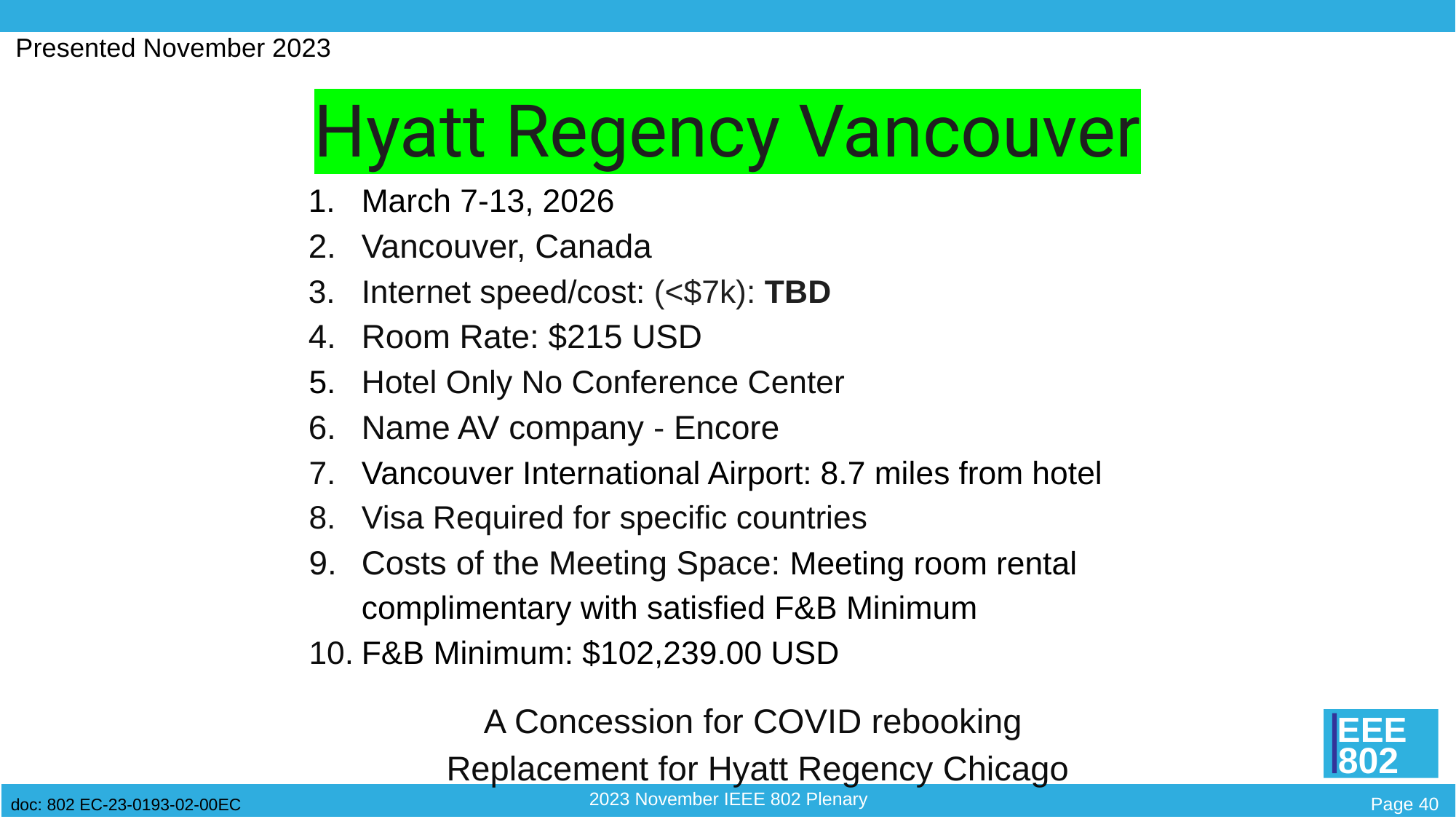

Presented November 2023
Hyatt Regency Vancouver
March 7-13, 2026
Vancouver, Canada
Internet speed/cost: (<$7k): TBD
Room Rate: $215 USD
Hotel Only No Conference Center
Name AV company - Encore
Vancouver International Airport: 8.7 miles from hotel
Visa Required for specific countries
Costs of the Meeting Space: Meeting room rental complimentary with satisfied F&B Minimum
F&B Minimum: $102,239.00 USD

A Concession for COVID rebooking
Replacement for Hyatt Regency Chicago